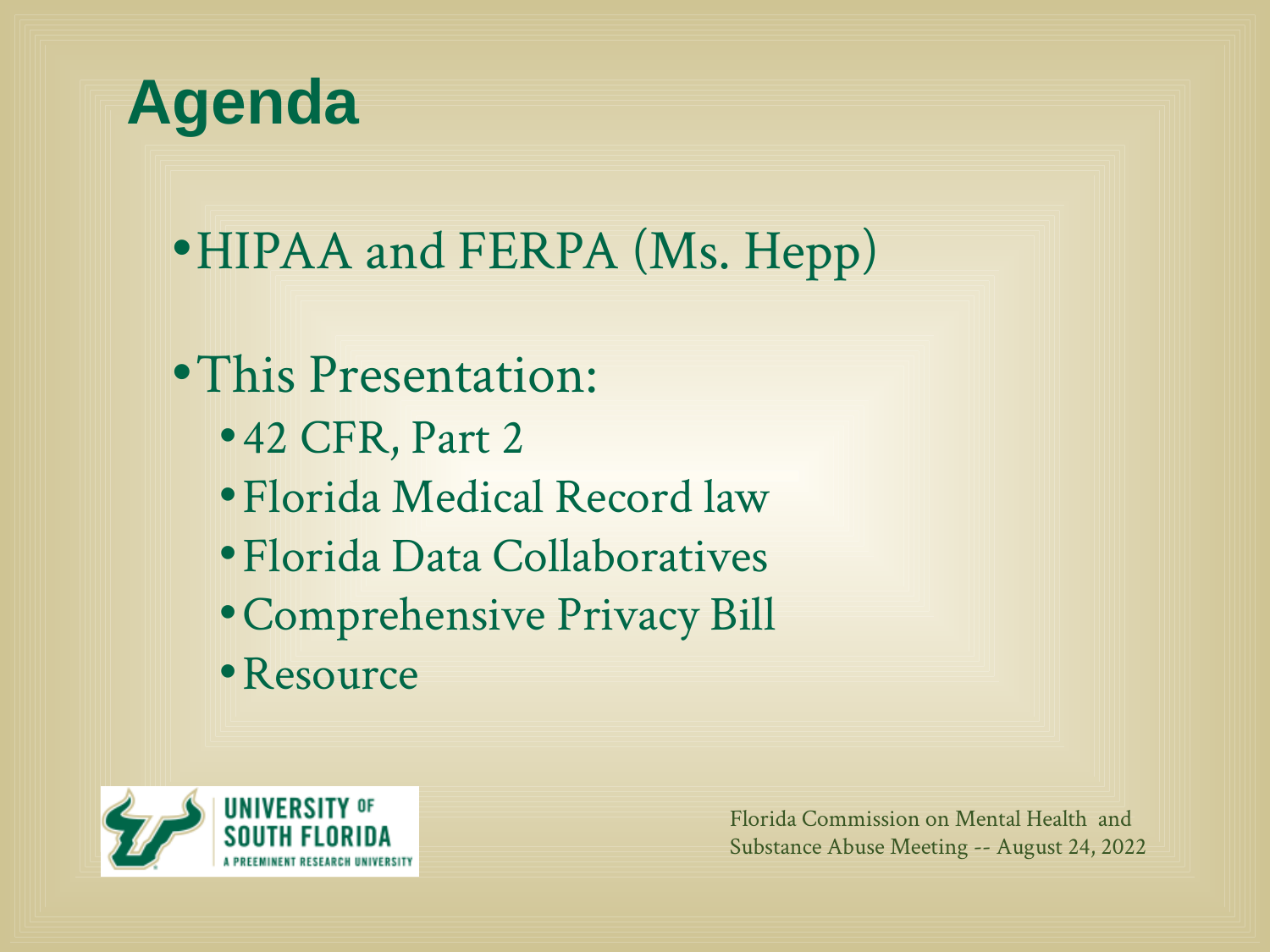

# Agenda
HIPAA and FERPA (Ms. Hepp)

This Presentation:
42 CFR, Part 2
Florida Medical Record law
Florida Data Collaboratives
Comprehensive Privacy Bill
Resource